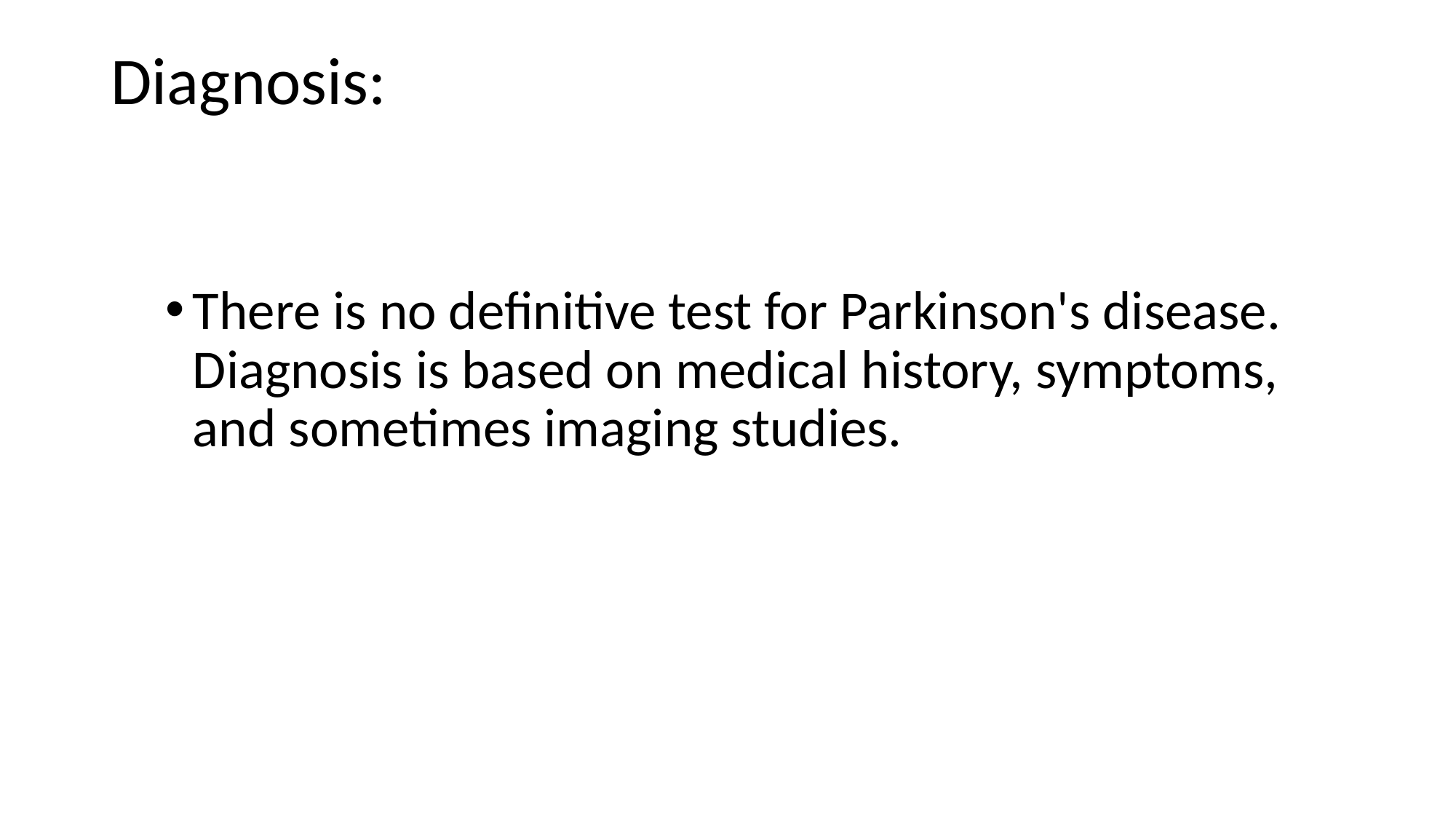

# Diagnosis:

There is no definitive test for Parkinson's disease. Diagnosis is based on medical history, symptoms, and sometimes imaging studies.